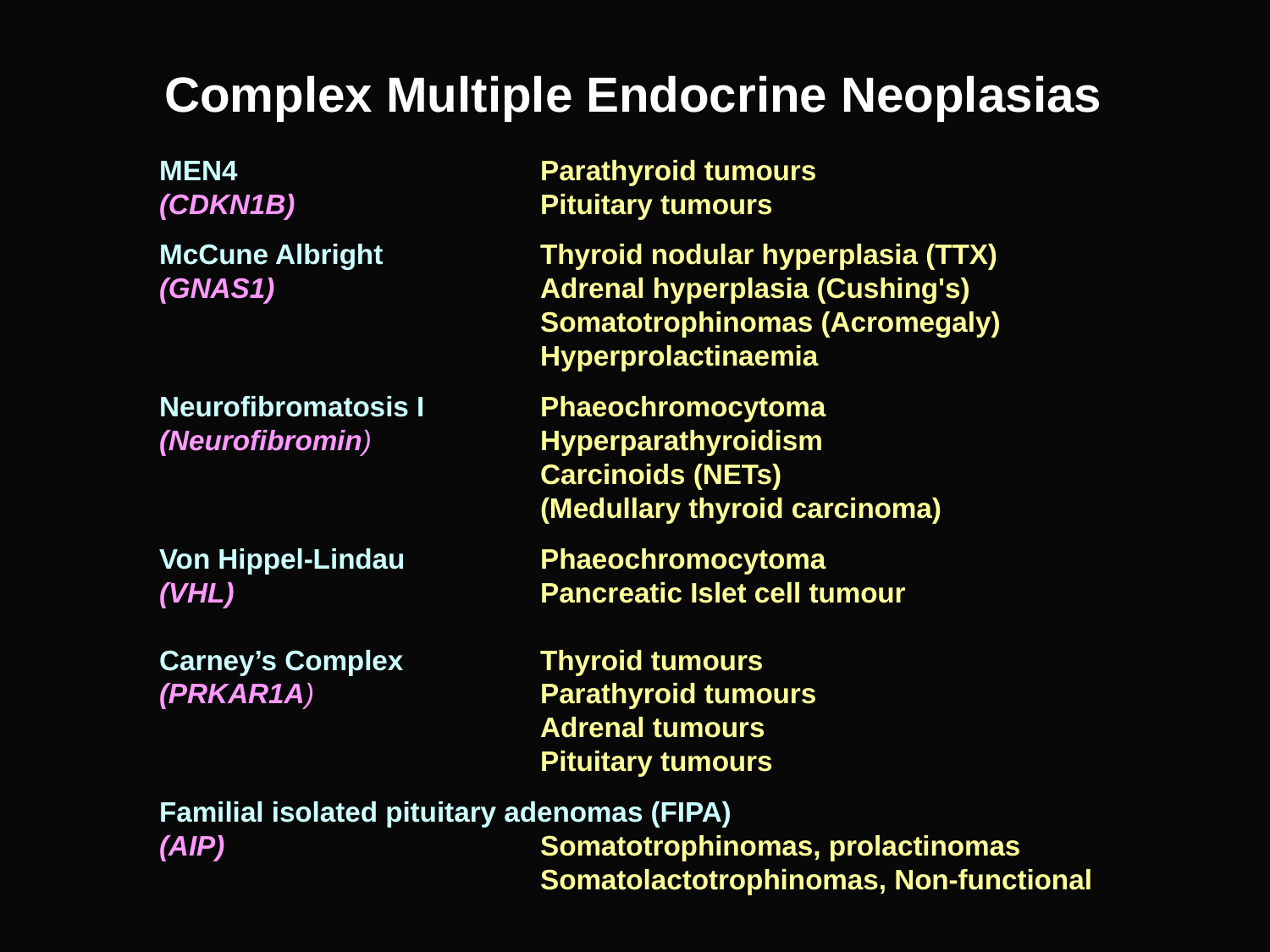

Complex Multiple Endocrine Neoplasias
MEN4			Parathyroid tumours
(CDKN1B)		Pituitary tumours

McCune Albright 		Thyroid nodular hyperplasia (TTX)
(GNAS1)			Adrenal hyperplasia (Cushing's)
			Somatotrophinomas (Acromegaly)
			Hyperprolactinaemia

Neurofibromatosis I	Phaeochromocytoma
(Neurofibromin)		Hyperparathyroidism
			Carcinoids (NETs)
			(Medullary thyroid carcinoma)

Von Hippel-Lindau		Phaeochromocytoma
(VHL)			Pancreatic Islet cell tumour

Carney’s Complex 		Thyroid tumours
(PRKAR1A)		Parathyroid tumours
			Adrenal tumours
			Pituitary tumours

Familial isolated pituitary adenomas (FIPA)
(AIP)			Somatotrophinomas, prolactinomas
			Somatolactotrophinomas, Non-functional